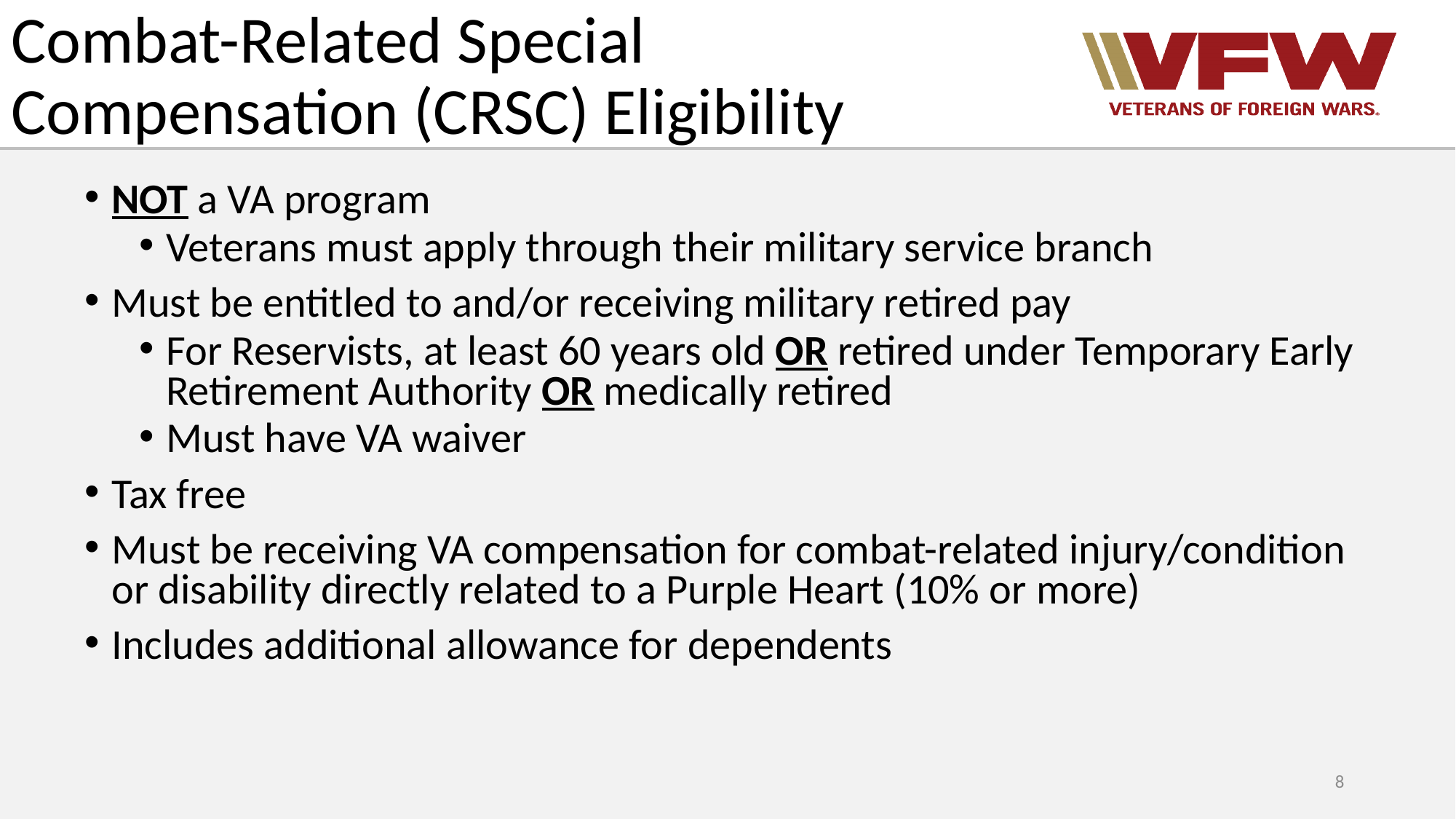

# Combat-Related Special Compensation (CRSC) Eligibility
NOT a VA program
Veterans must apply through their military service branch
Must be entitled to and/or receiving military retired pay
For Reservists, at least 60 years old OR retired under Temporary Early Retirement Authority OR medically retired
Must have VA waiver
Tax free
Must be receiving VA compensation for combat-related injury/condition or disability directly related to a Purple Heart (10% or more)
Includes additional allowance for dependents

8